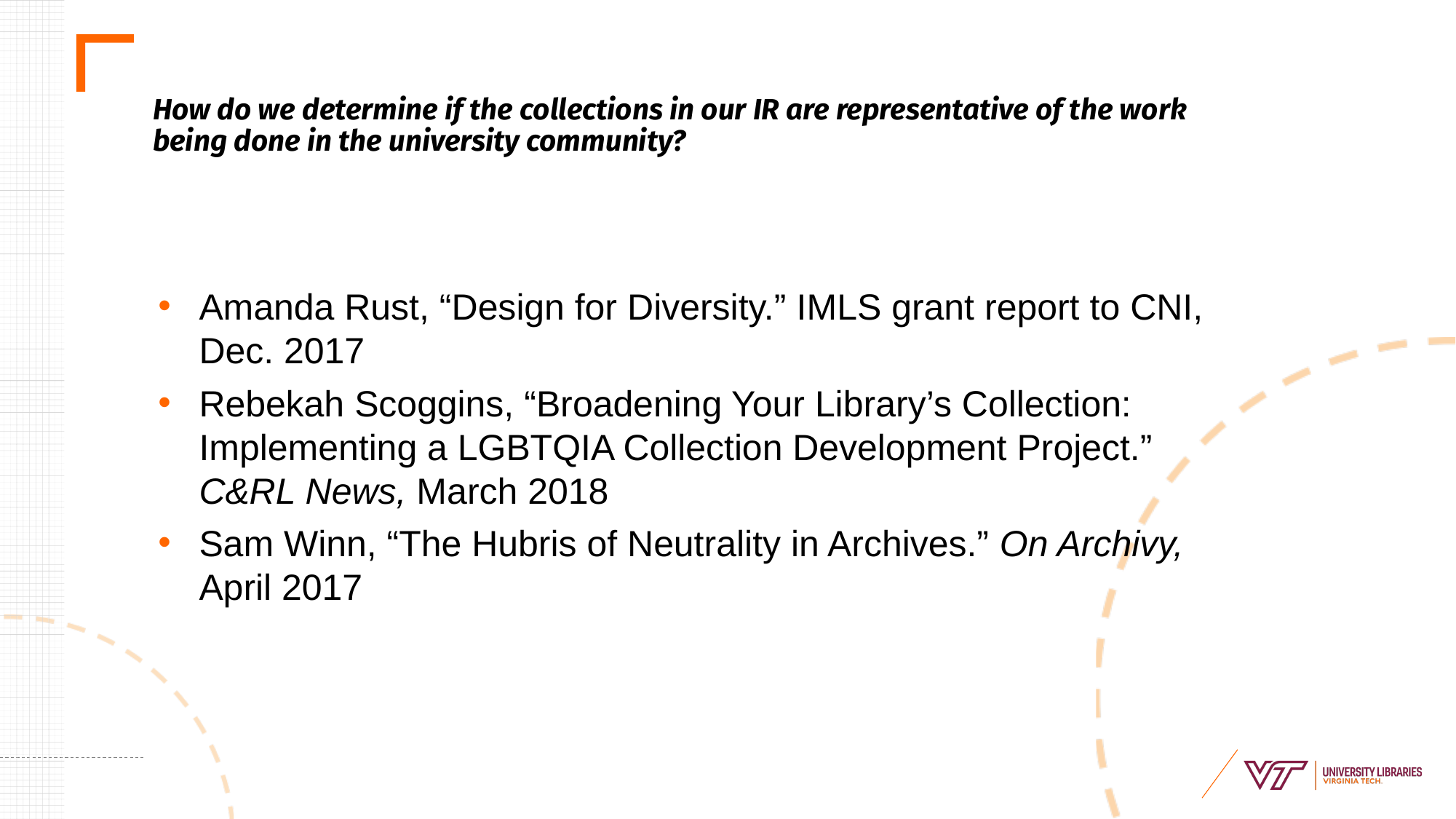

# How do we determine if the collections in our IR are representative of the work being done in the university community?
Amanda Rust, “Design for Diversity.” IMLS grant report to CNI, Dec. 2017
Rebekah Scoggins, “Broadening Your Library’s Collection: Implementing a LGBTQIA Collection Development Project.” C&RL News, March 2018
Sam Winn, “The Hubris of Neutrality in Archives.” On Archivy, April 2017